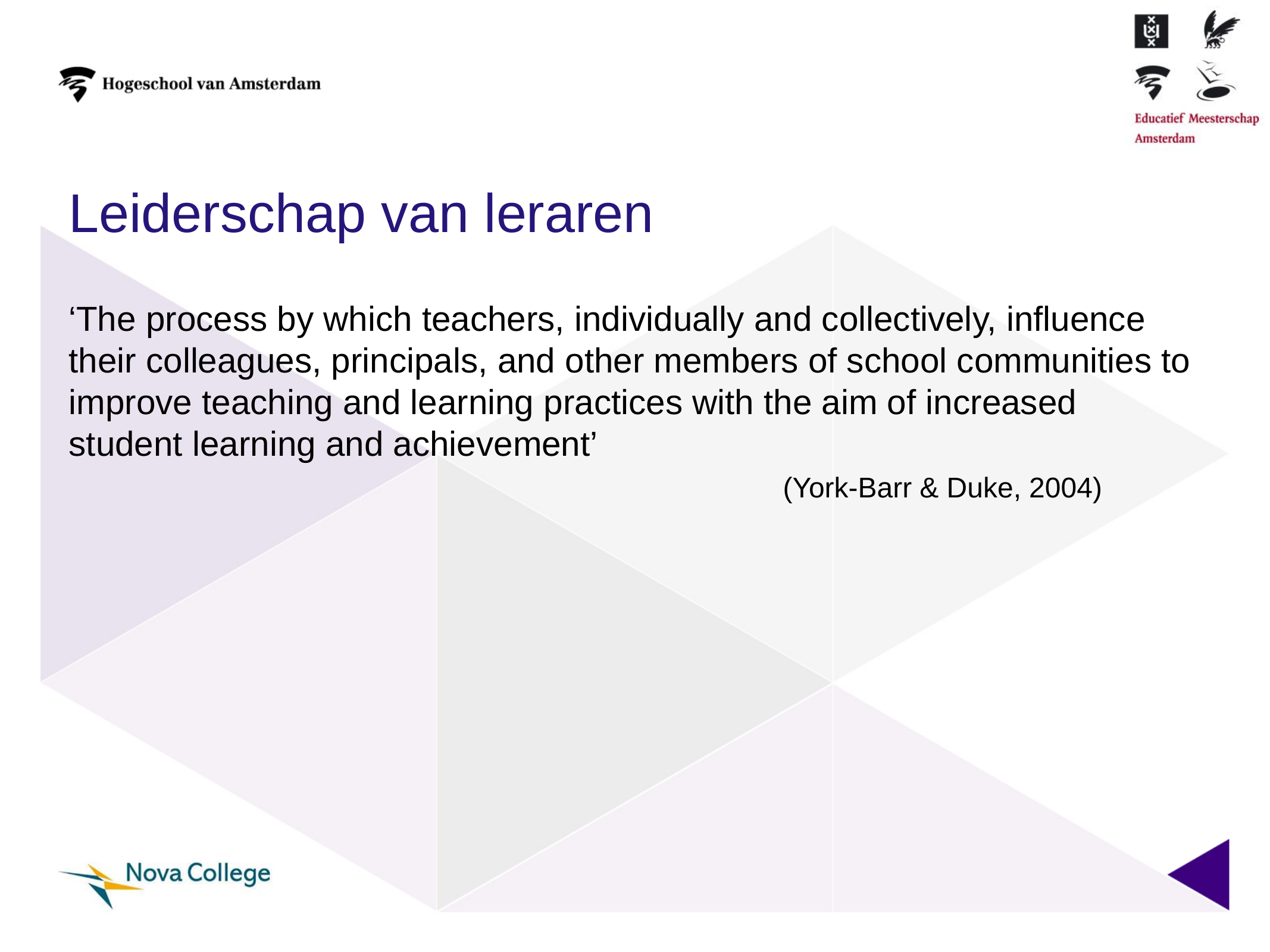

# Leiderschap van leraren
‘The process by which teachers, individually and collectively, influence their colleagues, principals, and other members of school communities to improve teaching and learning practices with the aim of increased student learning and achievement’
								(York-Barr & Duke, 2004)